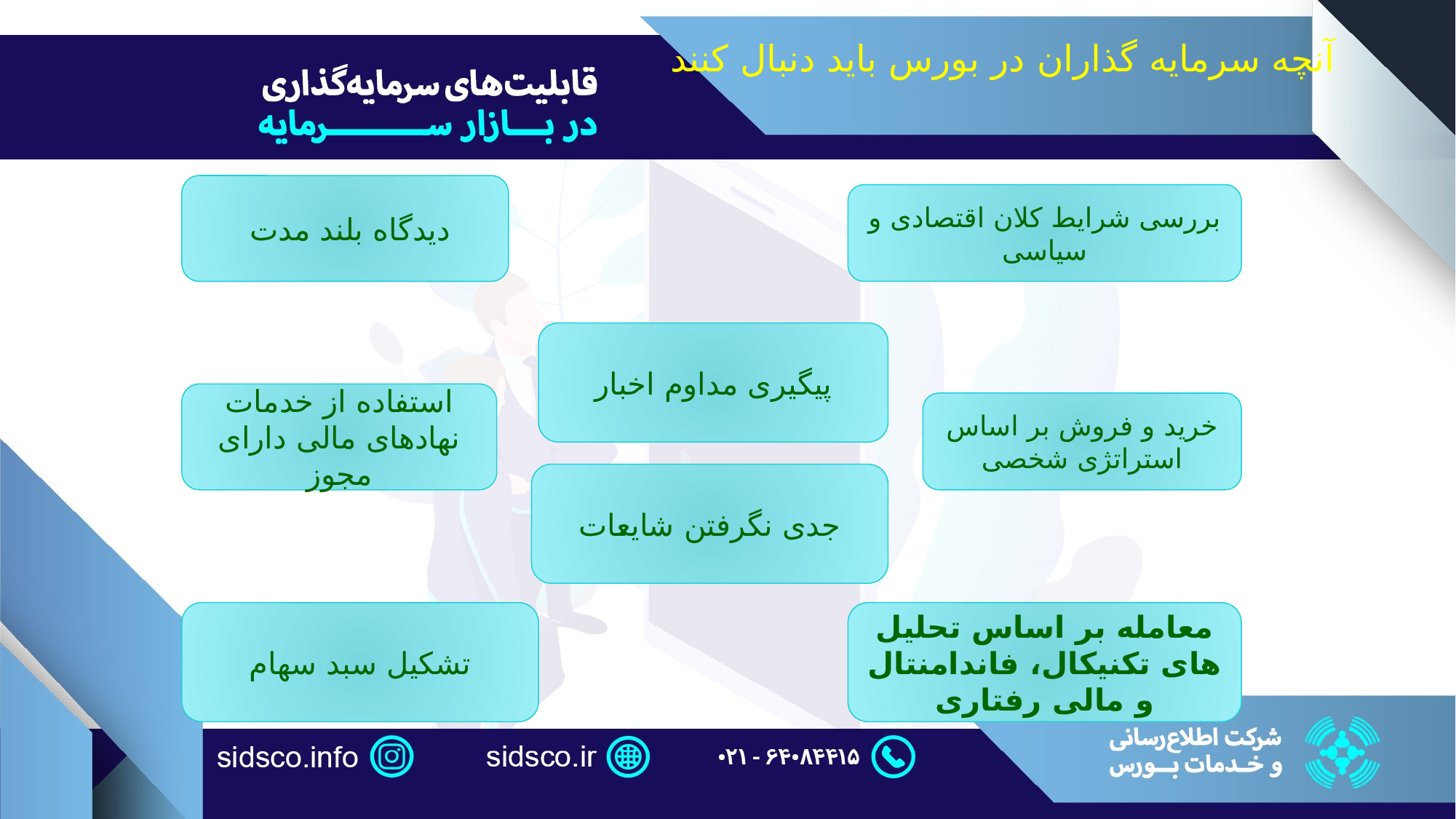

آنچه سرمایه گذاران در بورس باید دنبال کنند
دیدگاه بلند مدت
بررسی شرایط کلان اقتصادی و سیاسی
پیگیری مداوم اخبار
استفاده از خدمات نهادهای مالی دارای مجوز
خرید و فروش بر اساس استراتژی شخصی
جدی نگرفتن شایعات
تشکیل سبد سهام
معامله بر اساس تحلیل های تکنیکال، فاندامنتال و مالی رفتاری